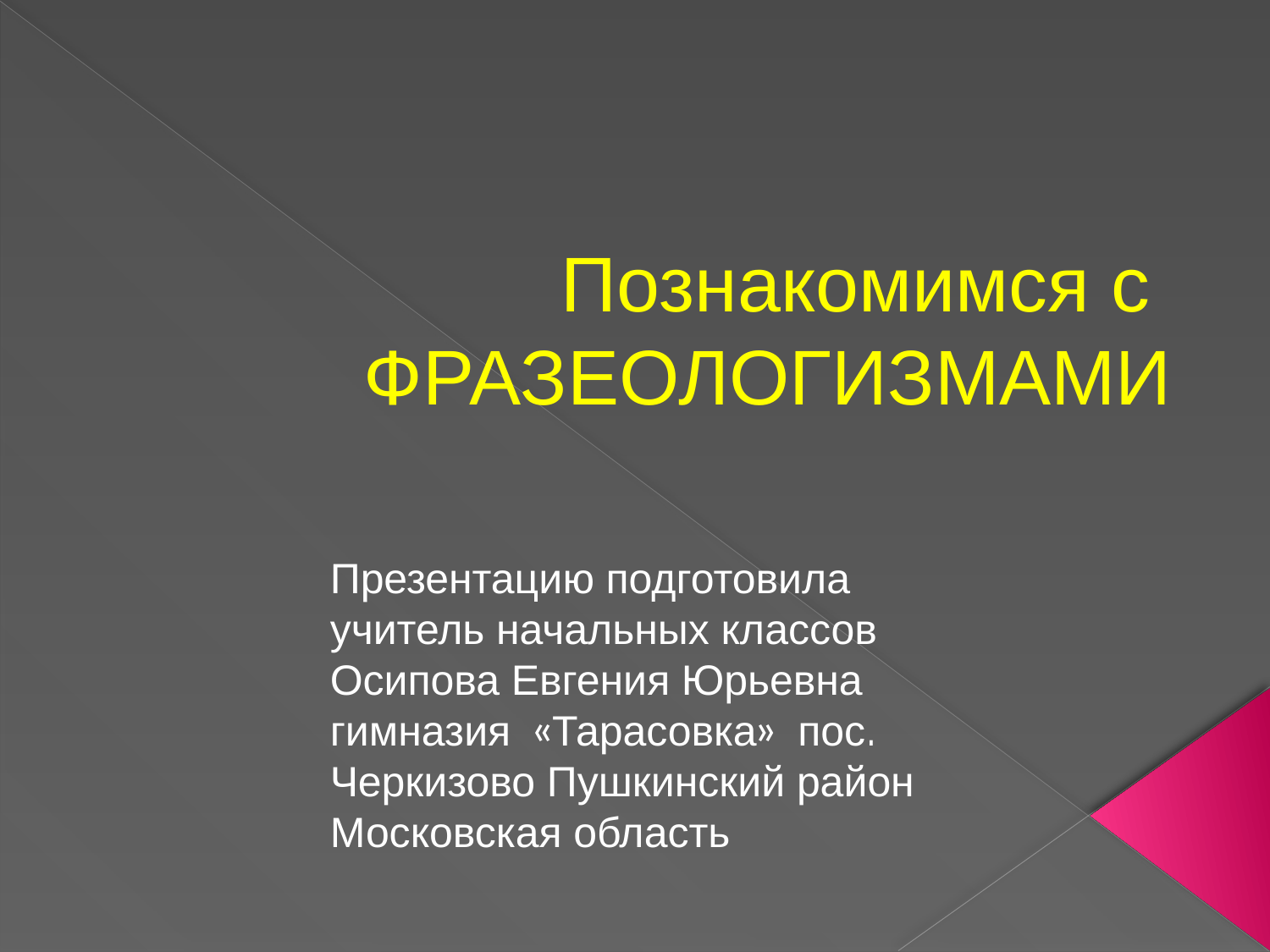

# Познакомимся с  ФРАЗЕОЛОГИЗМАМИ
Презентацию подготовила учитель начальных классов Осипова Евгения Юрьевна
гимназия  «Тарасовка»  пос. Черкизово Пушкинский район Московская область